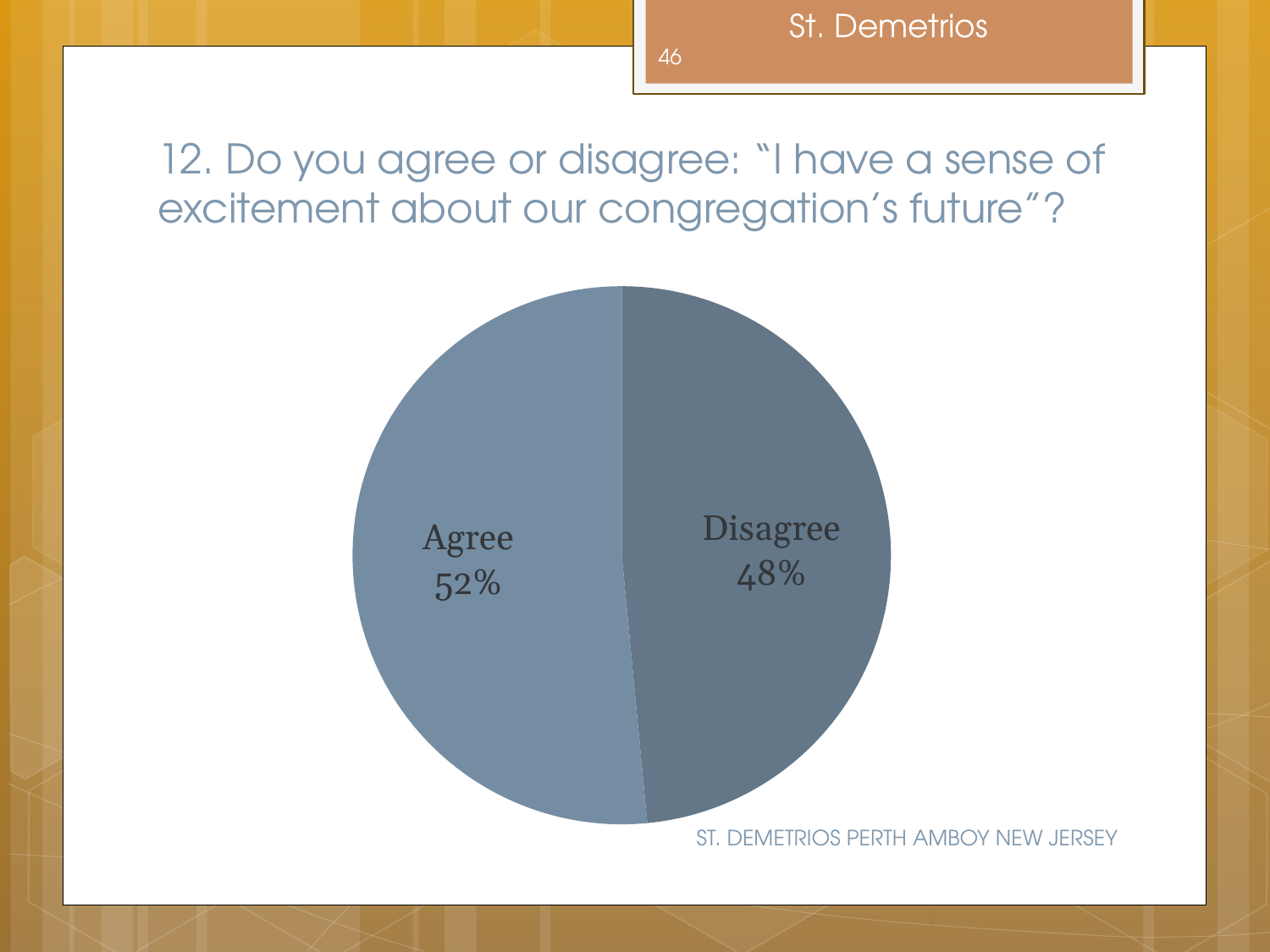

46
# 12. Do you agree or disagree: “I have a sense of excitement about our congregation’s future”?

### Chart

| Category | Series 1 |
|---|---|
| Disagree | 16.0 |
| Agree | 17.0 |
ST. DEMETRIOS PERTH AMBOY NEW JERSEY